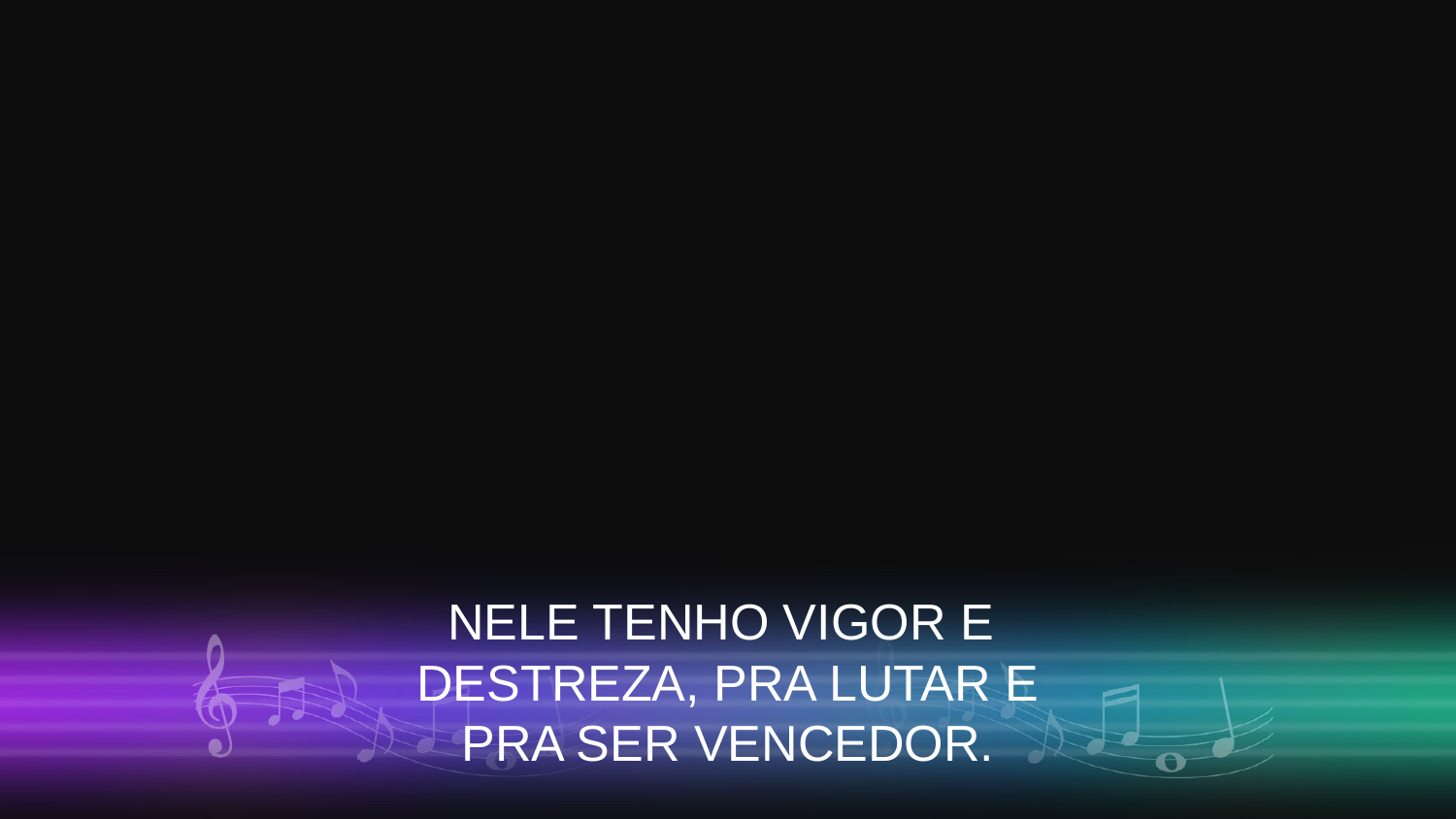

NELE TENHO VIGOR E
DESTREZA, PRA LUTAR E PRA SER VENCEDOR.